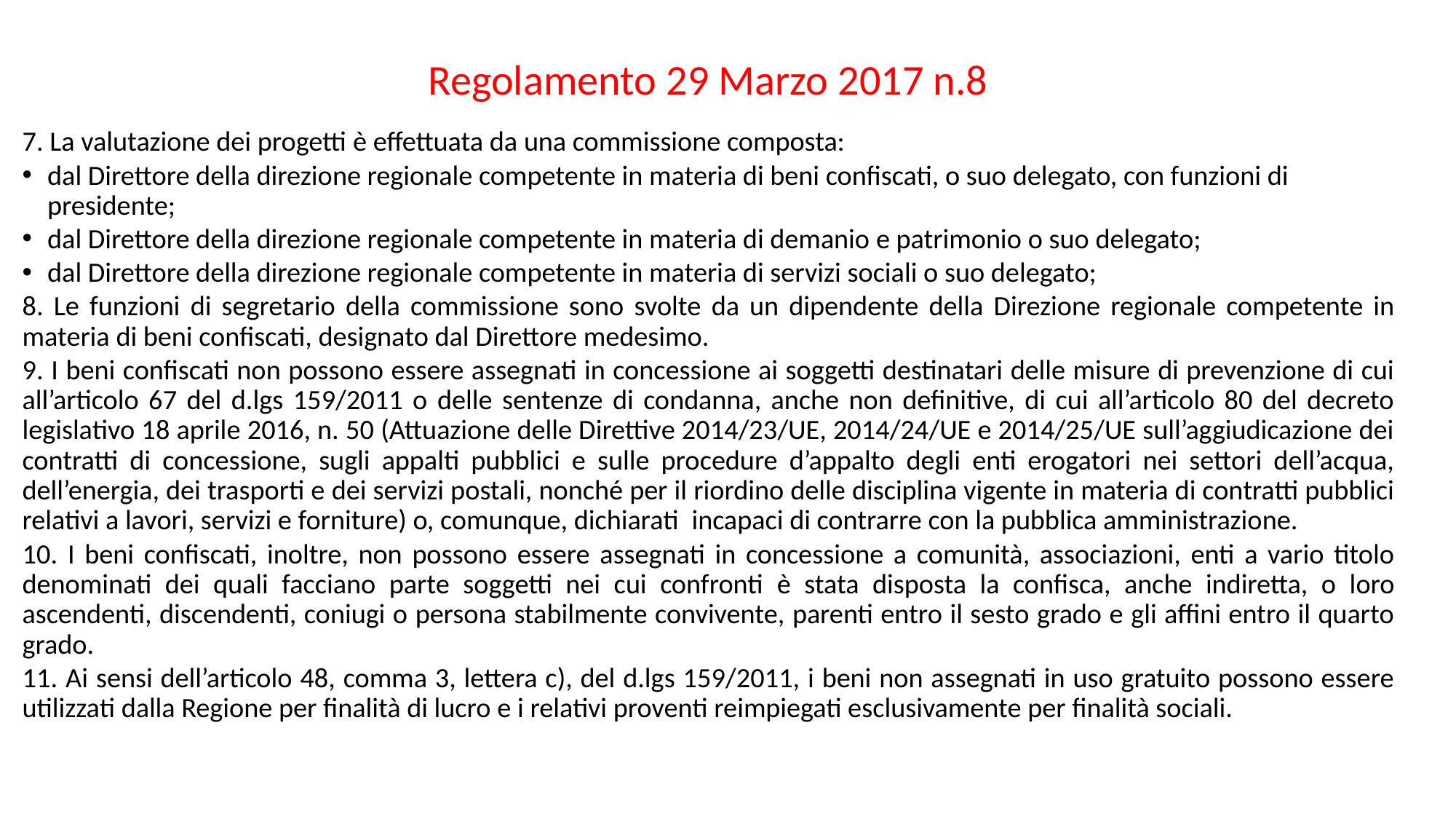

# Regolamento 29 Marzo 2017 n.8
7. La valutazione dei progetti è effettuata da una commissione composta:
dal Direttore della direzione regionale competente in materia di beni confiscati, o suo delegato, con funzioni di presidente;
dal Direttore della direzione regionale competente in materia di demanio e patrimonio o suo delegato;
dal Direttore della direzione regionale competente in materia di servizi sociali o suo delegato;
8. Le funzioni di segretario della commissione sono svolte da un dipendente della Direzione regionale competente in materia di beni confiscati, designato dal Direttore medesimo.
9. I beni confiscati non possono essere assegnati in concessione ai soggetti destinatari delle misure di prevenzione di cui all’articolo 67 del d.lgs 159/2011 o delle sentenze di condanna, anche non definitive, di cui all’articolo 80 del decreto legislativo 18 aprile 2016, n. 50 (Attuazione delle Direttive 2014/23/UE, 2014/24/UE e 2014/25/UE sull’aggiudicazione dei contratti di concessione, sugli appalti pubblici e sulle procedure d’appalto degli enti erogatori nei settori dell’acqua, dell’energia, dei trasporti e dei servizi postali, nonché per il riordino delle disciplina vigente in materia di contratti pubblici relativi a lavori, servizi e forniture) o, comunque, dichiarati  incapaci di contrarre con la pubblica amministrazione.
10. I beni confiscati, inoltre, non possono essere assegnati in concessione a comunità, associazioni, enti a vario titolo denominati dei quali facciano parte soggetti nei cui confronti è stata disposta la confisca, anche indiretta, o loro ascendenti, discendenti, coniugi o persona stabilmente convivente, parenti entro il sesto grado e gli affini entro il quarto grado.
11. Ai sensi dell’articolo 48, comma 3, lettera c), del d.lgs 159/2011, i beni non assegnati in uso gratuito possono essere utilizzati dalla Regione per finalità di lucro e i relativi proventi reimpiegati esclusivamente per finalità sociali.